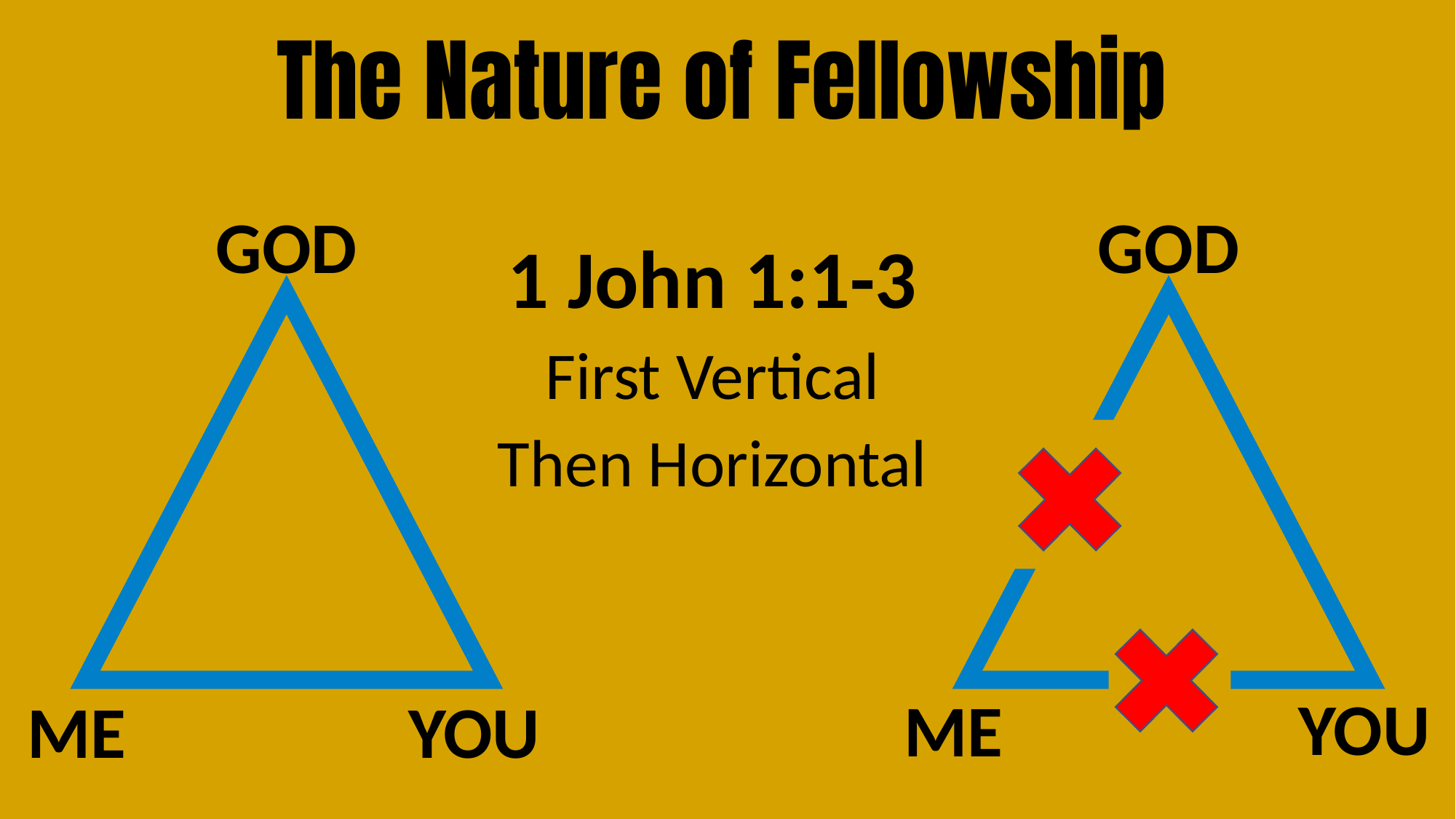

# The Nature of Fellowship
GOD
GOD
1 John 1:1-3
First Vertical
Then Horizontal

YOU
ME
ME
YOU